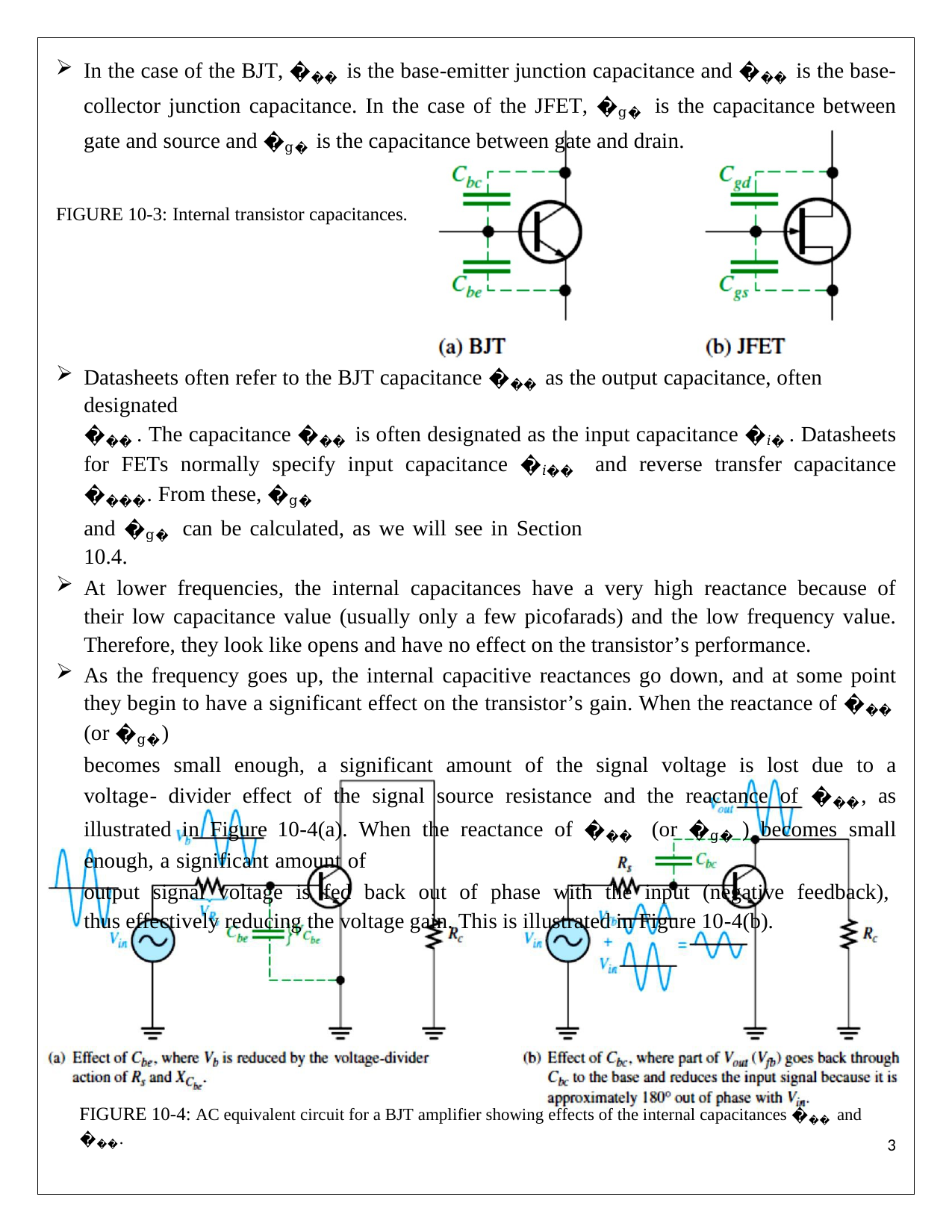

In the case of the BJT, ���  is the base-emitter junction capacitance and ���  is the base-collector junction capacitance. In the case of the JFET, �g�  is the capacitance between gate and source and �g�  is the capacitance between gate and drain.

FIGURE 10-3: Internal transistor capacitances.
Datasheets often refer to the BJT capacitance ���  as the output capacitance, often designated
��� . The capacitance ���  is often designated as the input capacitance �𝑖� . Datasheets for FETs normally specify input capacitance �𝑖��  and reverse transfer capacitance ����. From these, �g�
and �g�  can be calculated, as we will see in Section 10.4.
At lower frequencies, the internal capacitances have a very high reactance because of their low capacitance value (usually only a few picofarads) and the low frequency value. Therefore, they look like opens and have no effect on the transistor’s performance.
As the frequency goes up, the internal capacitive reactances go down, and at some point they begin to have a significant effect on the transistor’s gain. When the reactance of ���  (or �g�)
becomes small enough, a significant amount of the signal voltage is lost due to a voltage- divider effect of the signal source resistance and the reactance of ���, as illustrated in Figure 10-4(a). When the reactance of ���  (or �g� ) becomes small enough, a significant amount of
output  signal  voltage  is  fed  back  out  of  phase  with  the  input  (negative  feedback),  thus effectively reducing the voltage gain. This is illustrated in Figure 10-4(b).

FIGURE 10-4: AC equivalent circuit for a BJT amplifier showing effects of the internal capacitances ���  and ���.
3